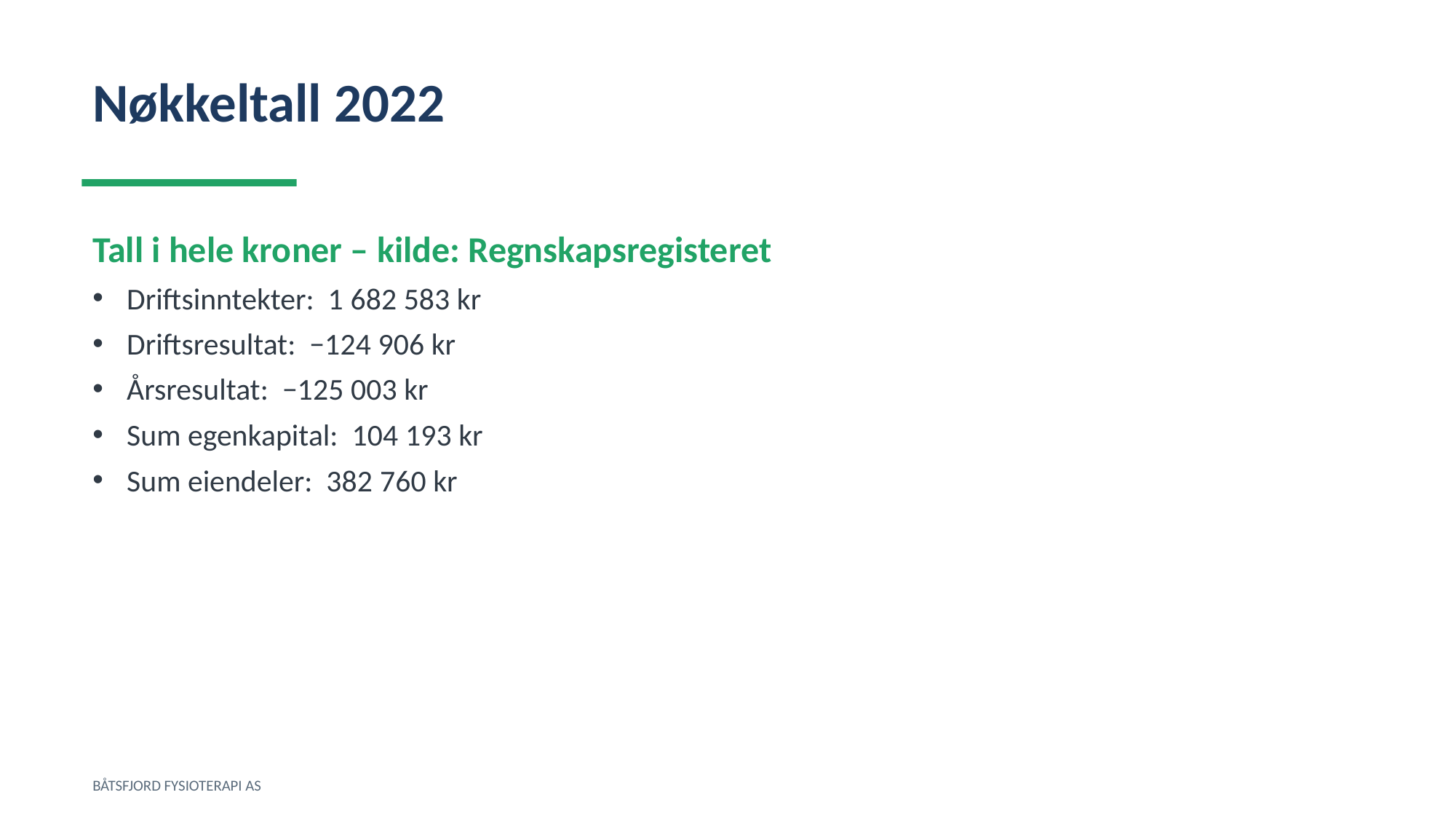

Nøkkeltall 2022

Tall i hele kroner – kilde: Regnskapsregisteret
Driftsinntekter:  1 682 583 kr
Driftsresultat:  −124 906 kr
Årsresultat:  −125 003 kr
Sum egenkapital:  104 193 kr
Sum eiendeler:  382 760 kr
BÅTSFJORD FYSIOTERAPI AS